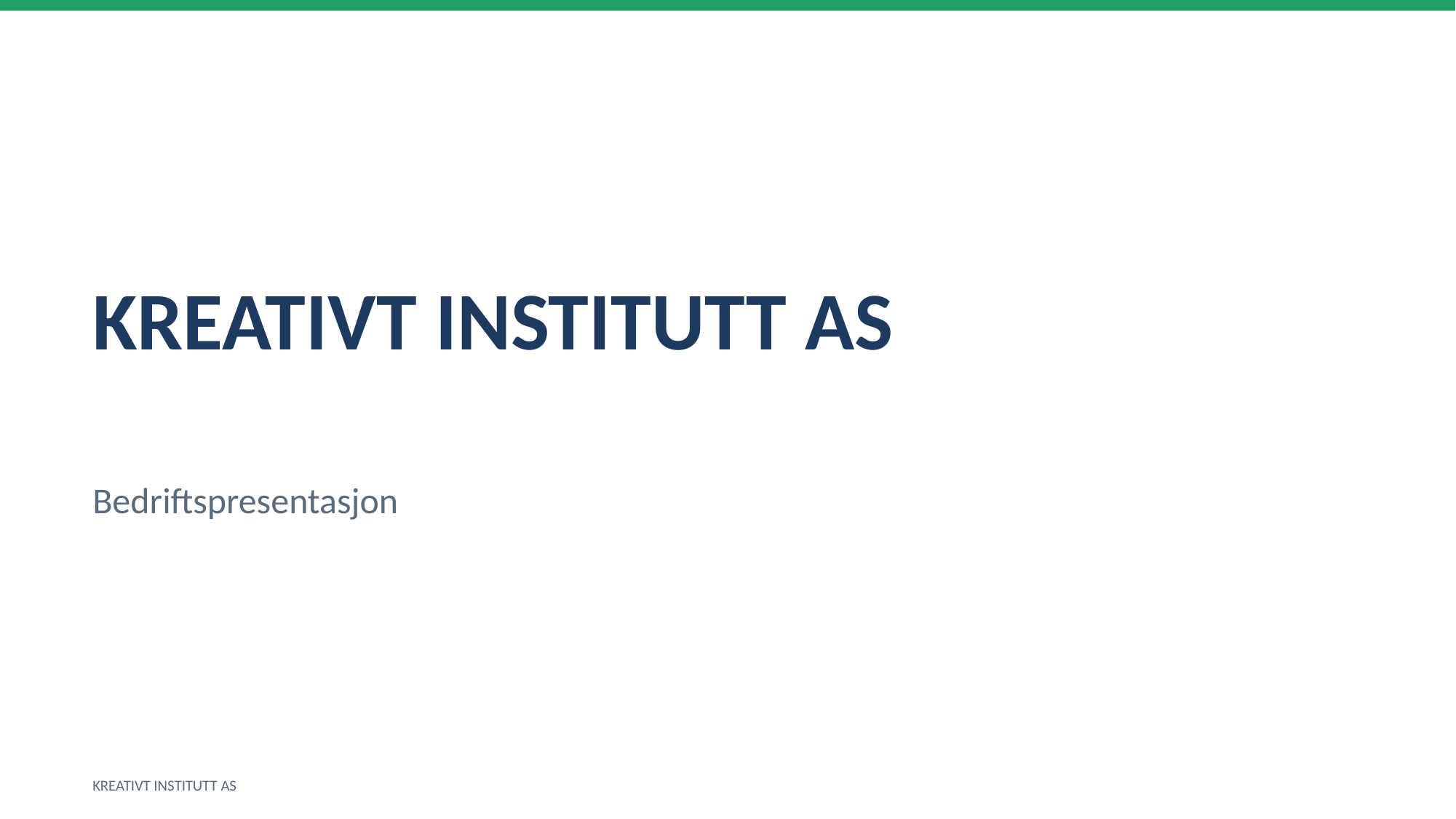

KREATIVT INSTITUTT AS
Bedriftspresentasjon
KREATIVT INSTITUTT AS